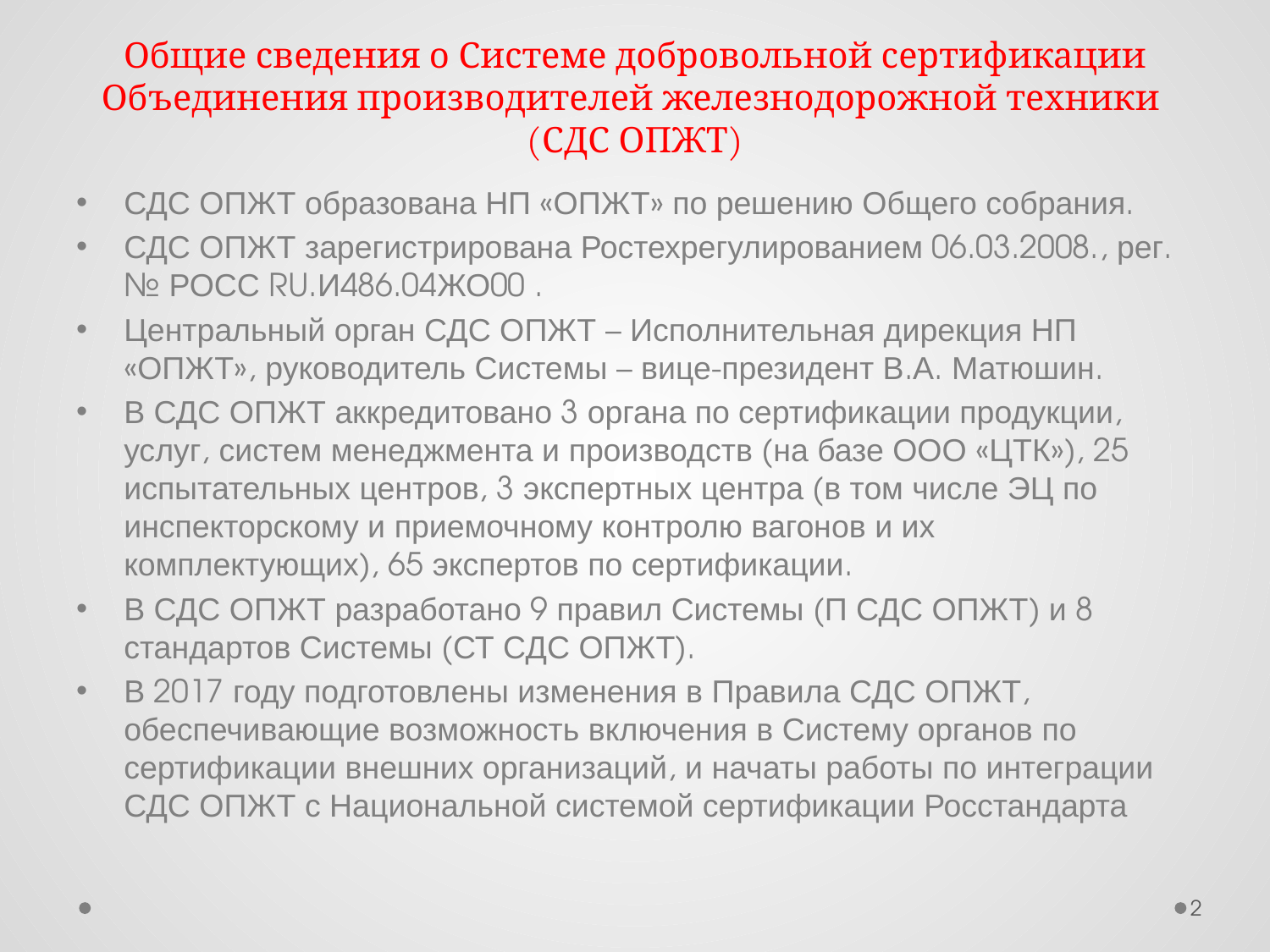

# Общие сведения о Системе добровольной сертификации Объединения производителей железнодорожной техники (СДС ОПЖТ)
СДС ОПЖТ образована НП «ОПЖТ» по решению Общего собрания.
СДС ОПЖТ зарегистрирована Ростехрегулированием 06.03.2008., рег. № РОСС RU.И486.04ЖО00 .
Центральный орган СДС ОПЖТ – Исполнительная дирекция НП «ОПЖТ», руководитель Системы – вице-президент В.А. Матюшин.
В СДС ОПЖТ аккредитовано 3 органа по сертификации продукции, услуг, систем менеджмента и производств (на базе ООО «ЦТК»), 25 испытательных центров, 3 экспертных центра (в том числе ЭЦ по инспекторскому и приемочному контролю вагонов и их комплектующих), 65 экспертов по сертификации.
В СДС ОПЖТ разработано 9 правил Системы (П СДС ОПЖТ) и 8 стандартов Системы (СТ СДС ОПЖТ).
В 2017 году подготовлены изменения в Правила СДС ОПЖТ, обеспечивающие возможность включения в Систему органов по сертификации внешних организаций, и начаты работы по интеграции СДС ОПЖТ с Национальной системой сертификации Росстандарта
2